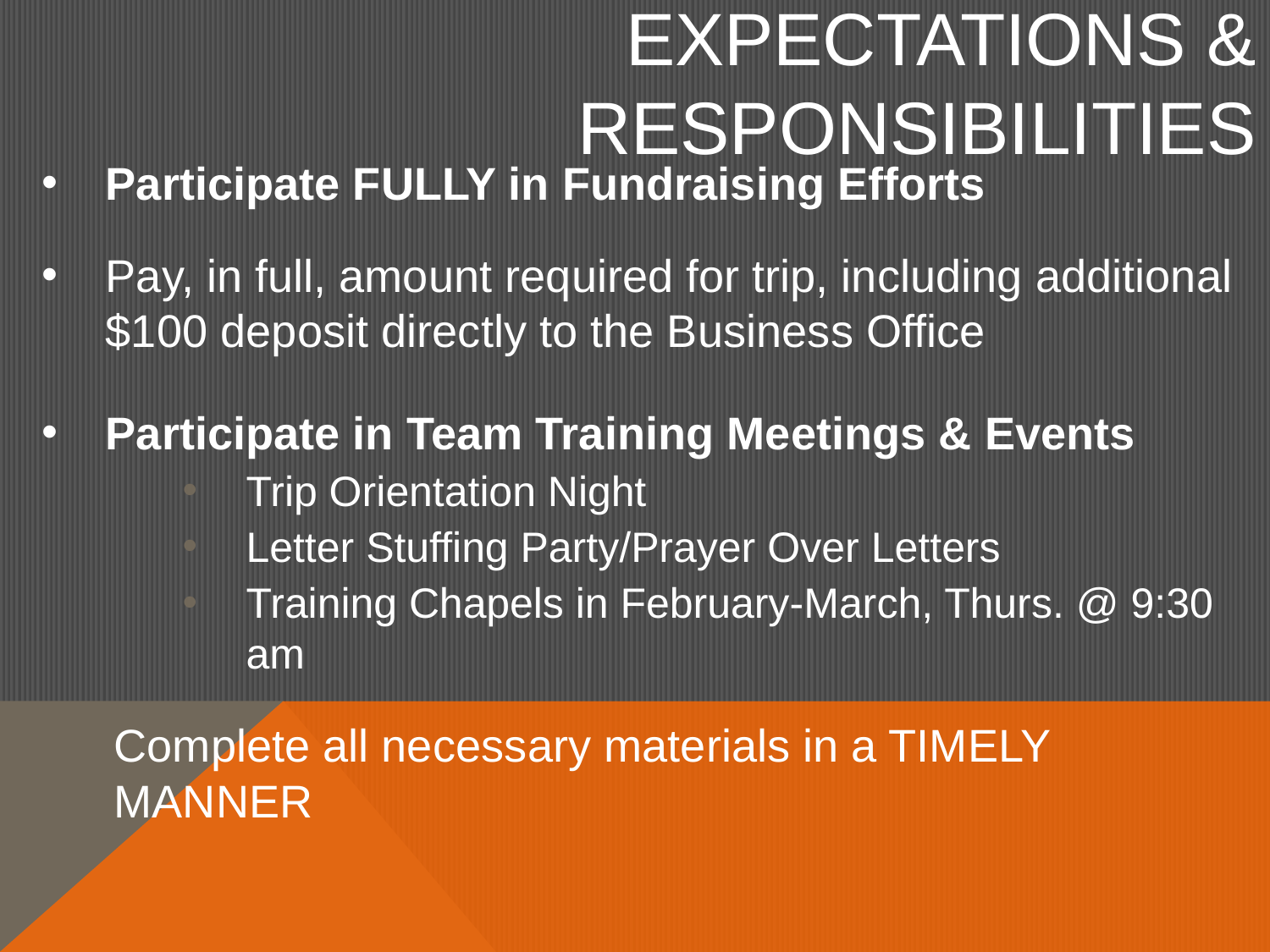

# Expectations & Responsibilities
Participate FULLY in Fundraising Efforts

Pay, in full, amount required for trip, including additional $100 deposit directly to the Business Office

Participate in Team Training Meetings & Events
Trip Orientation Night
Letter Stuffing Party/Prayer Over Letters
Training Chapels in February-March, Thurs. @ 9:30 am

Complete all necessary materials in a TIMELY MANNER